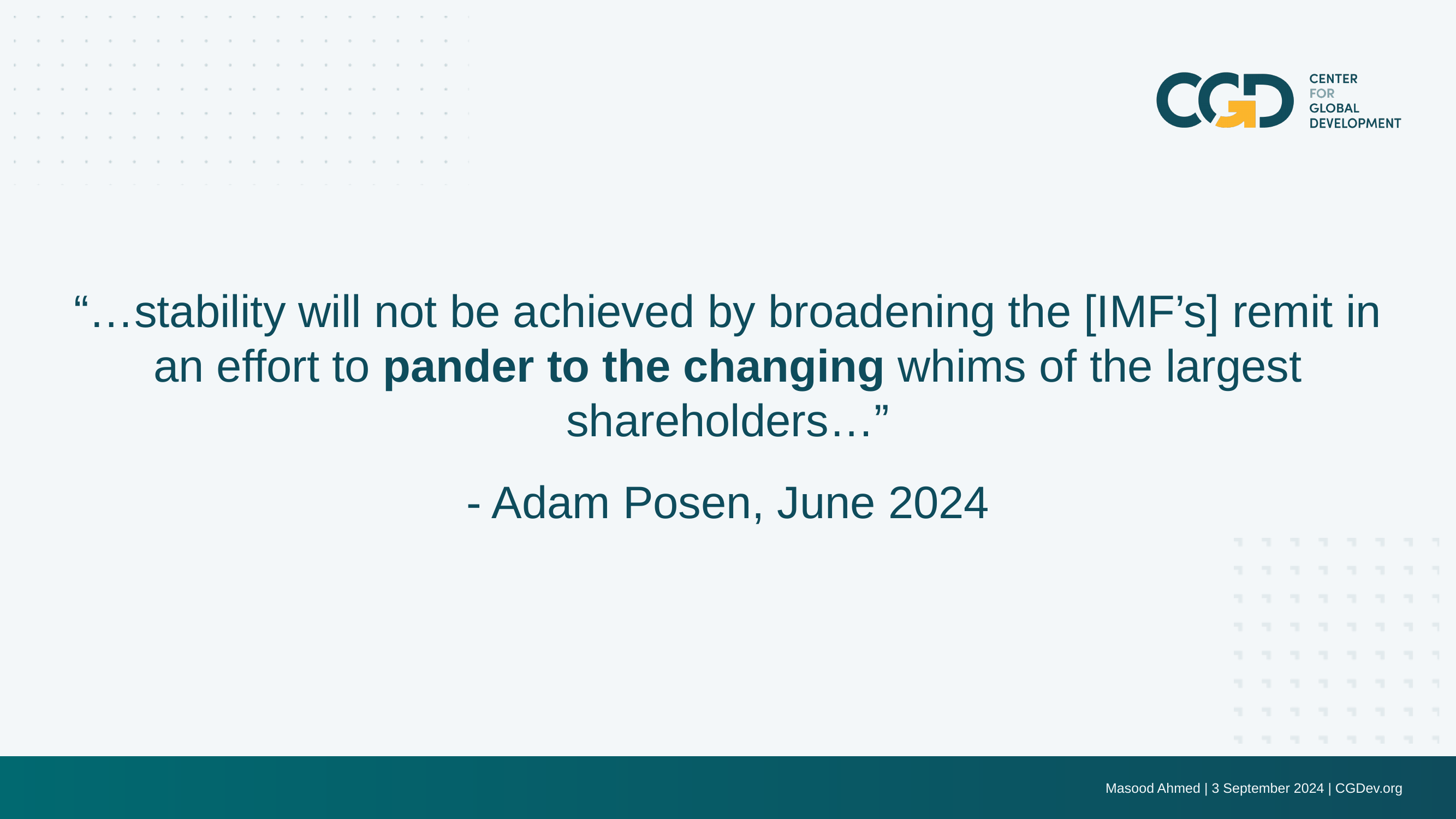

“…stability will not be achieved by broadening the [IMF’s] remit in an effort to pander to the changing whims of the largest shareholders…”

- Adam Posen, June 2024
Masood Ahmed | 3 September 2024 | CGDev.org